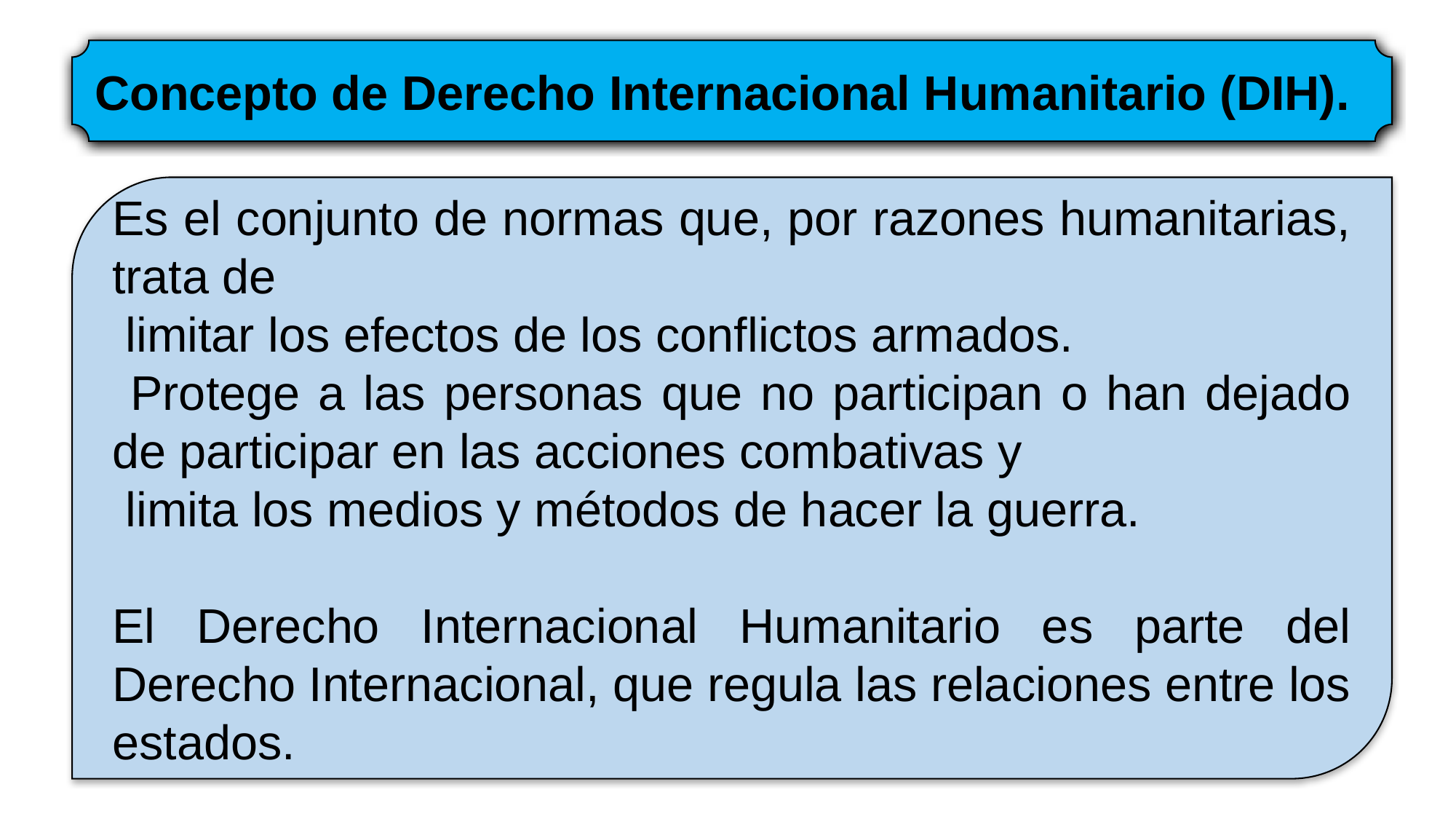

Concepto de Derecho Internacional Humanitario (DIH).
Es el conjunto de normas que, por razones humanitarias, trata de
 limitar los efectos de los conflictos armados.
 Protege a las personas que no participan o han dejado de participar en las acciones combativas y
 limita los medios y métodos de hacer la guerra.

El Derecho Internacional Humanitario es parte del Derecho Internacional, que regula las relaciones entre los estados.